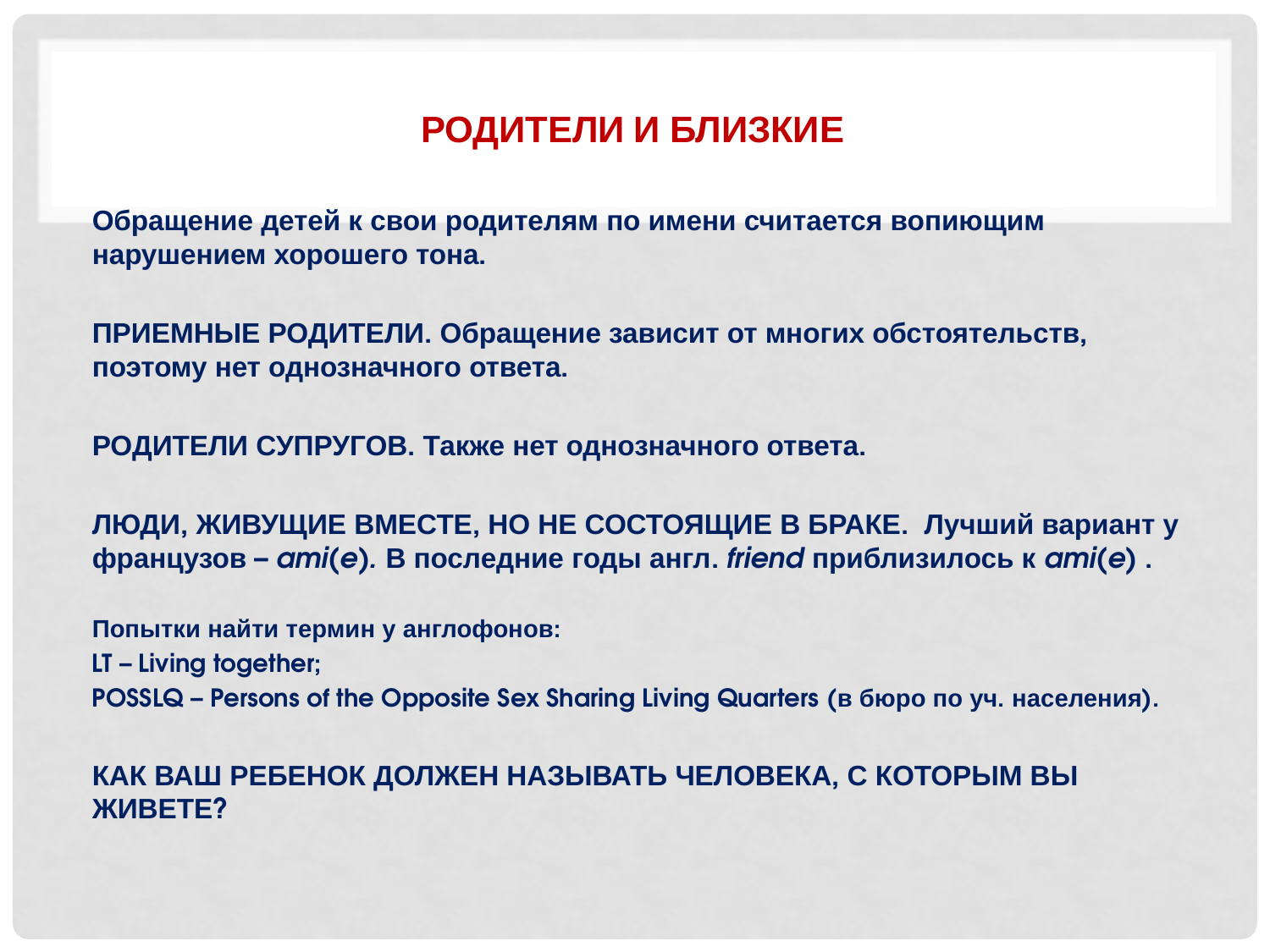

# родители И БЛИЗКИЕ
Обращение детей к свои родителям по имени считается вопиющим  нарушением хорошего тона.

ПРИЕМНЫЕ РОДИТЕЛИ. Обращение зависит от многих обстоятельств, поэтому нет однозначного ответа.

РОДИТЕЛИ СУПРУГОВ. Также нет однозначного ответа.

ЛЮДИ, ЖИВУЩИЕ ВМЕСТЕ, НО НЕ СОСТОЯЩИЕ В БРАКЕ.  Лучший вариант у французов – ami(e). В последние годы англ. friend приблизилось к ami(e) .

Попытки найти термин у англофонов:
LT – Living together;
POSSLQ – Persons of the Opposite Sex Sharing Living Quarters (в бюро по уч. населения).

КАК ВАШ РЕБЕНОК ДОЛЖЕН НАЗЫВАТЬ ЧЕЛОВЕКА, С КОТОРЫМ ВЫ ЖИВЕТЕ?